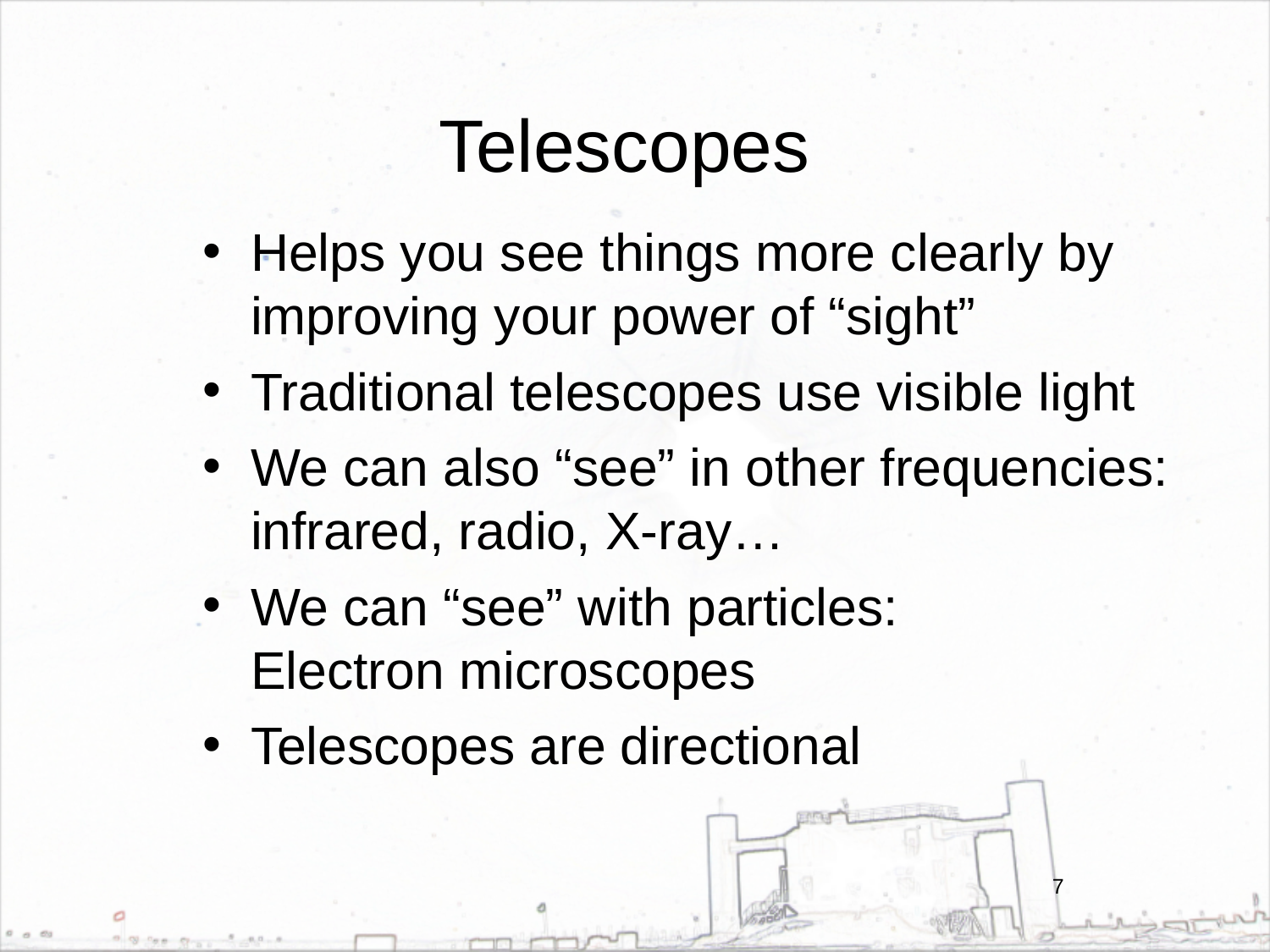

# Telescopes
Helps you see things more clearly by improving your power of “sight”
Traditional telescopes use visible light
We can also “see” in other frequencies: infrared, radio, X-ray…
We can “see” with particles:             Electron microscopes
Telescopes are directional
7